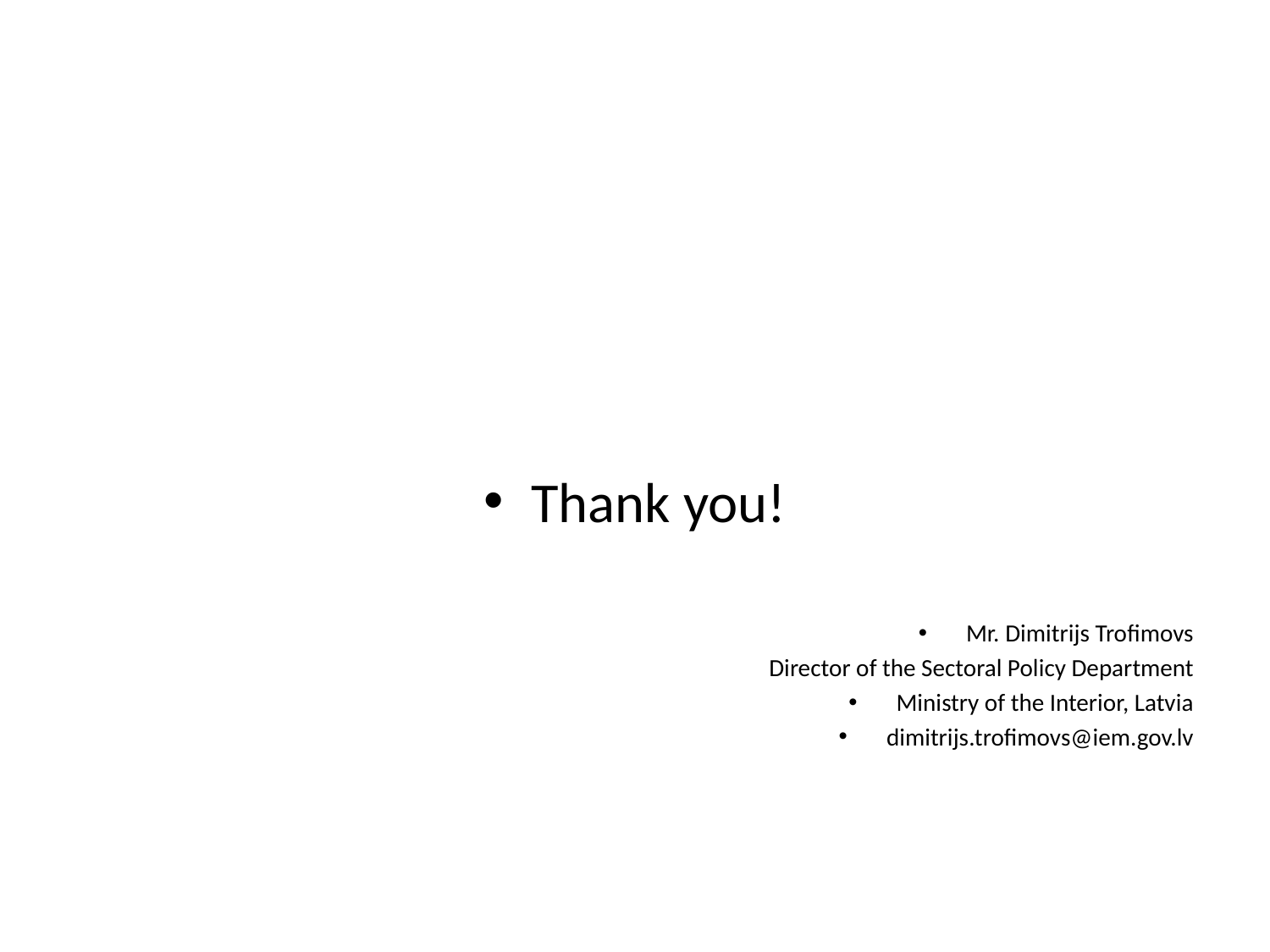

#

Thank you!

Mr. Dimitrijs Trofimovs
Director of the Sectoral Policy Department
Ministry of the Interior, Latvia
dimitrijs.trofimovs@iem.gov.lv